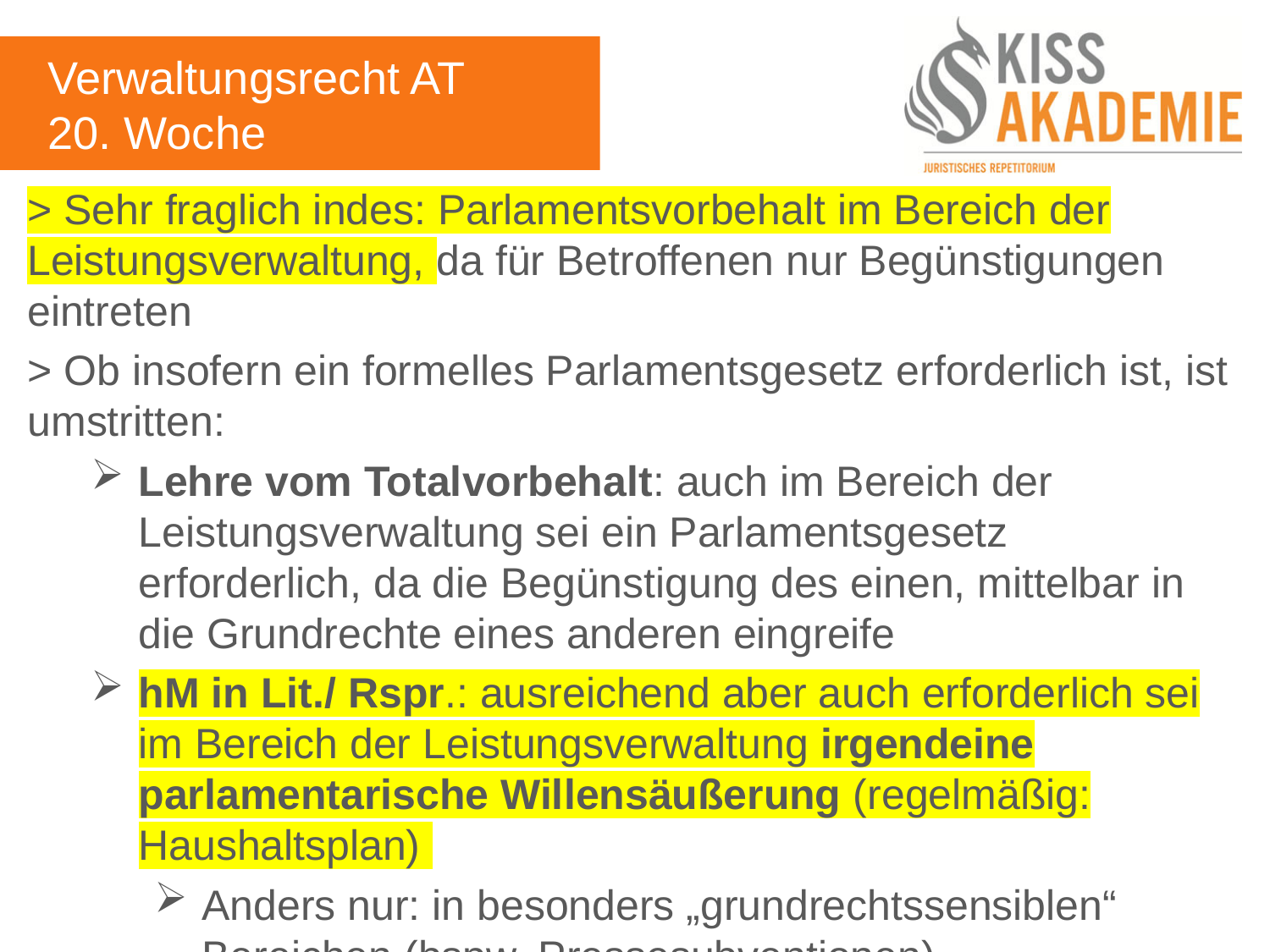

Verwaltungsrecht AT
20. Woche
> Sehr fraglich indes: Parlamentsvorbehalt im Bereich der Leistungsverwaltung, da für Betroffenen nur Begünstigungen eintreten
> Ob insofern ein formelles Parlamentsgesetz erforderlich ist, ist umstritten:
Lehre vom Totalvorbehalt: auch im Bereich der Leistungsverwaltung sei ein Parlamentsgesetz erforderlich, da die Begünstigung des einen, mittelbar in die Grundrechte eines anderen eingreife
hM in Lit./ Rspr.: ausreichend aber auch erforderlich sei im Bereich der Leistungsverwaltung irgendeine parlamentarische Willensäußerung (regelmäßig: Haushaltsplan)
Anders nur: in besonders „grundrechtssensiblen“ Bereichen (bspw. Pressesubventionen)